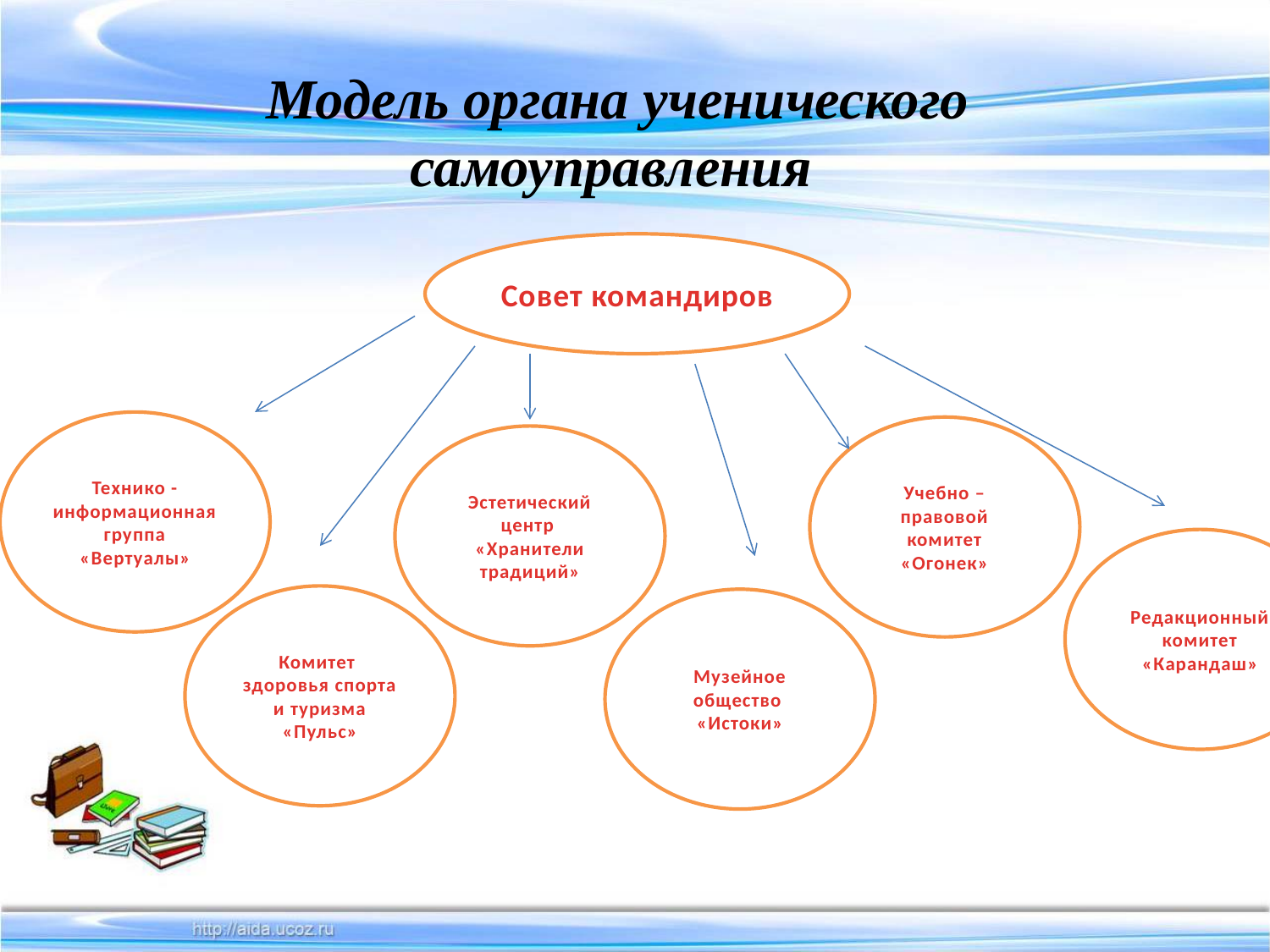

Модель органа ученического самоуправления
Совет командиров
Технико -информационная группа «Вертуалы»
Учебно – правовой комитет «Огонек»
Эстетический центр
«Хранители традиций»
Редакционный комитет «Карандаш»
Комитет  здоровья спорта и туризма «Пульс»
Музейное общество
«Истоки»